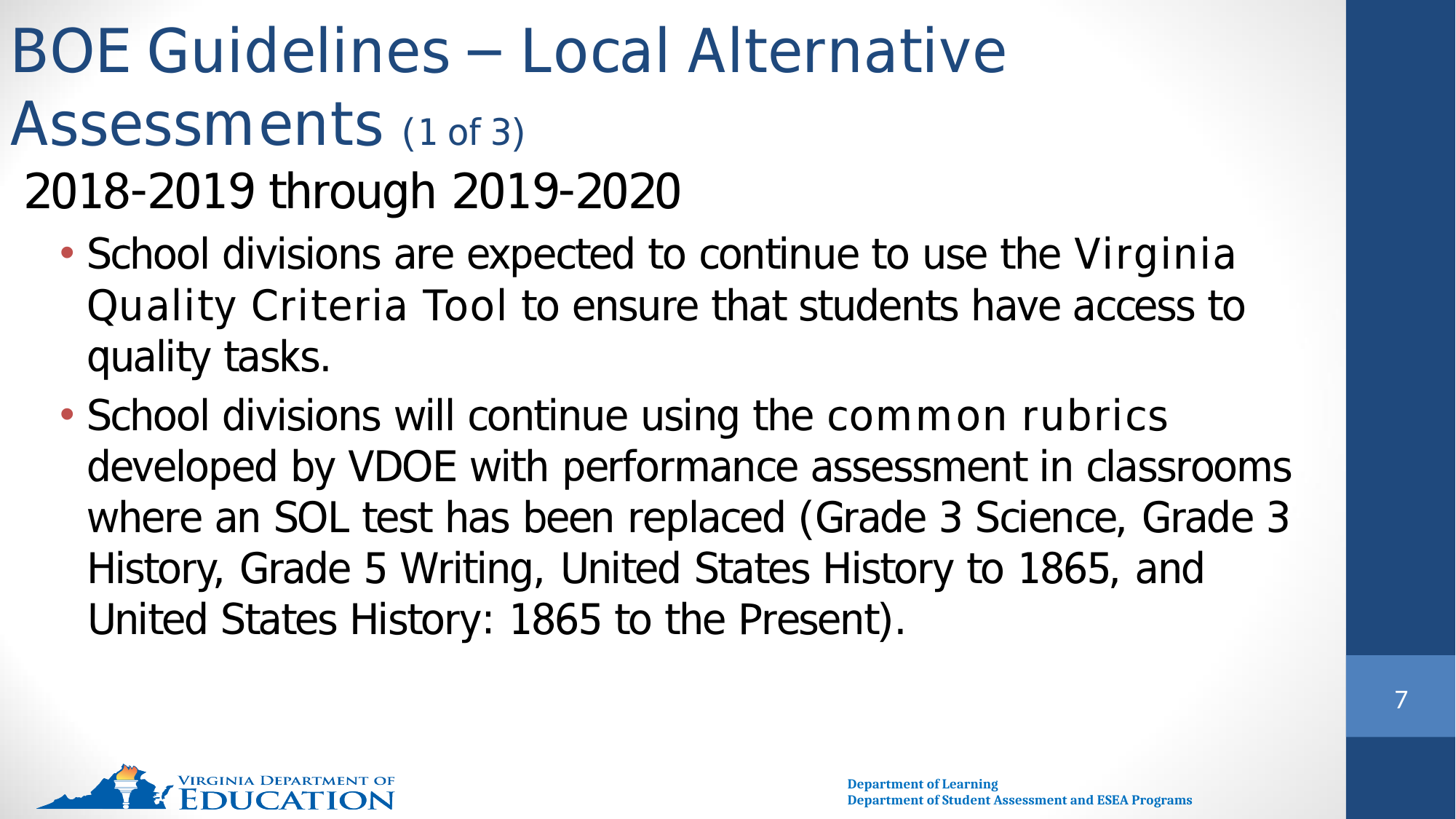

# BOE Guidelines – Local Alternative Assessments (1 of 3)
2018-2019 through 2019-2020
School divisions are expected to continue to use the Virginia Quality Criteria Tool to ensure that students have access to quality tasks.
School divisions will continue using the common rubrics developed by VDOE with performance assessment in classrooms where an SOL test has been replaced (Grade 3 Science, Grade 3 History, Grade 5 Writing, United States History to 1865, and United States History: 1865 to the Present).

7